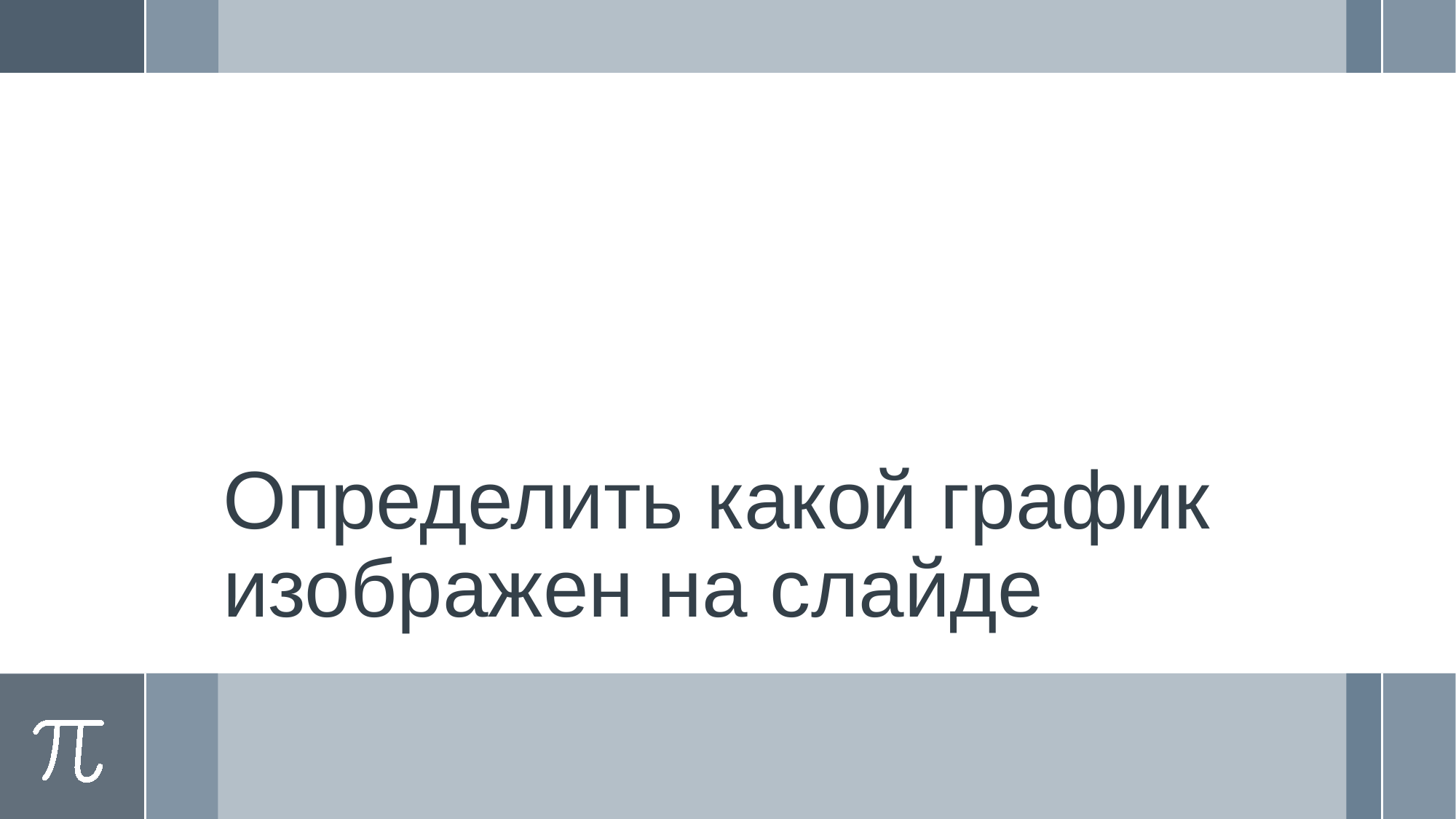

# Определить какой график изображен на слайде